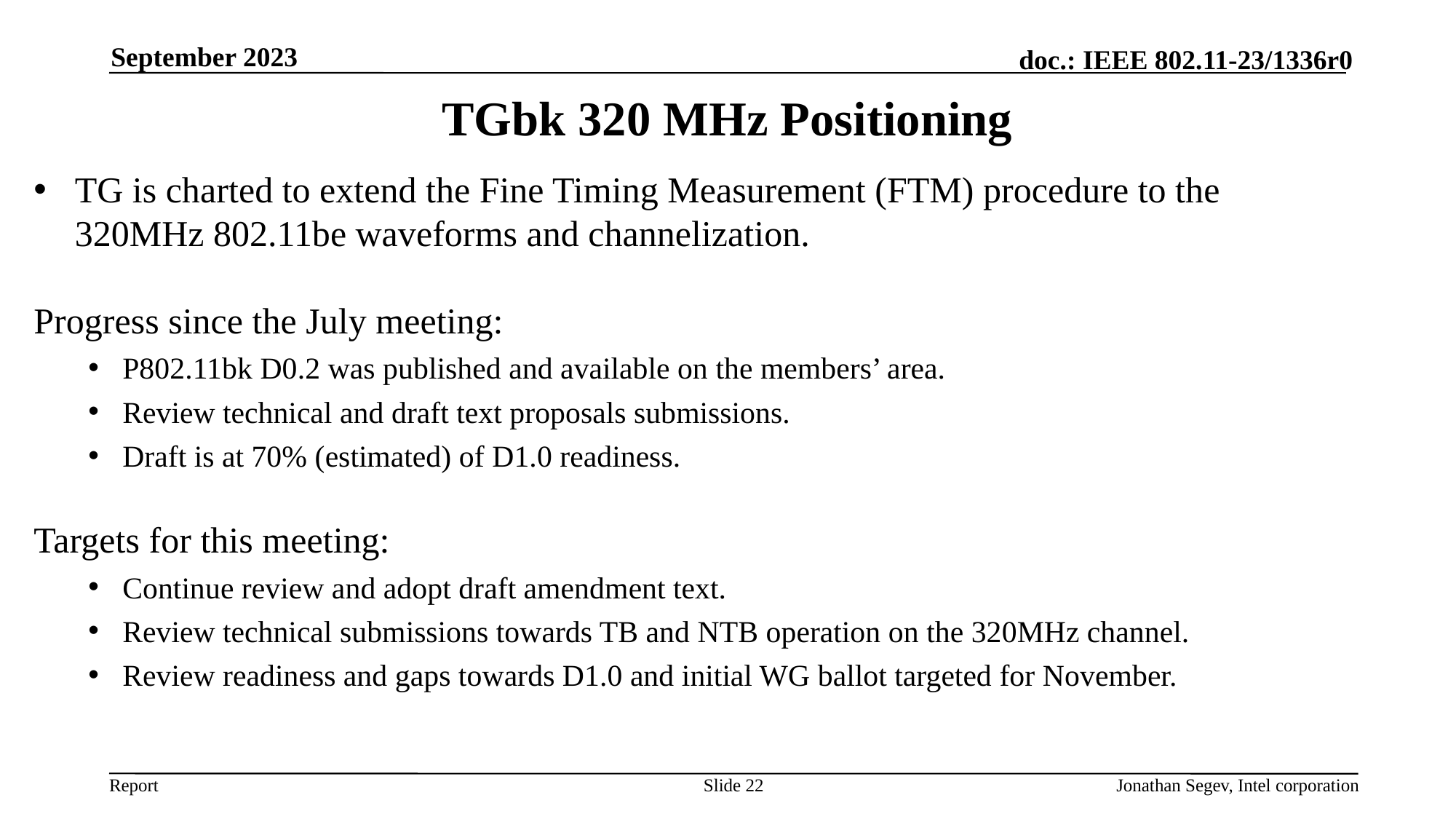

September 2023
# TGbk 320 MHz Positioning
TG is charted to extend the Fine Timing Measurement (FTM) procedure to the 320MHz 802.11be waveforms and channelization.

Progress since the July meeting:
P802.11bk D0.2 was published and available on the members’ area.
Review technical and draft text proposals submissions.
Draft is at 70% (estimated) of D1.0 readiness.

Targets for this meeting:
Continue review and adopt draft amendment text.
Review technical submissions towards TB and NTB operation on the 320MHz channel.
Review readiness and gaps towards D1.0 and initial WG ballot targeted for November.

Slide 22
Jonathan Segev, Intel corporation